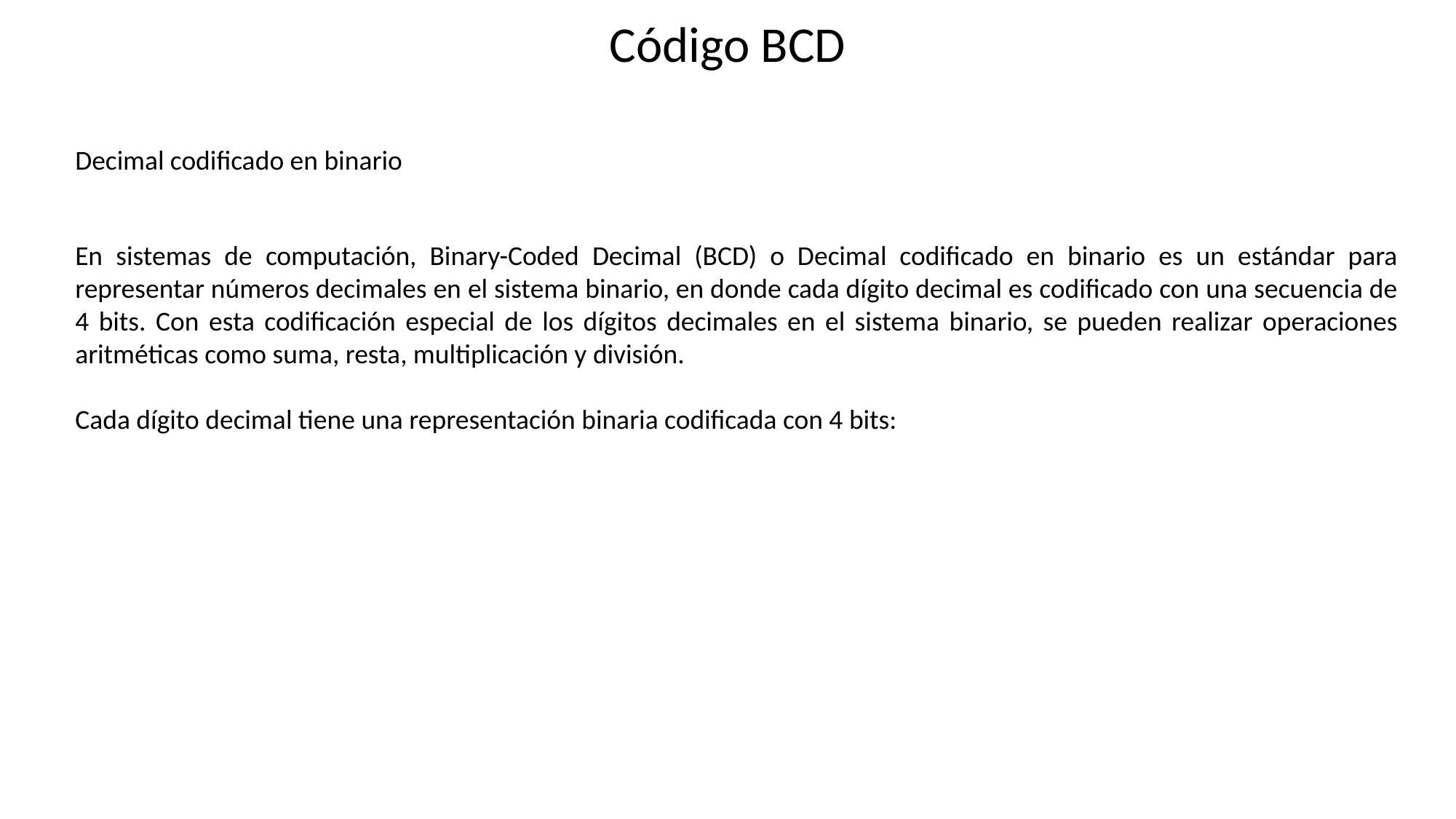

# Código BCD
Decimal codificado en binario
En sistemas de computación, Binary-Coded Decimal (BCD) o Decimal codificado en binario es un estándar para representar números decimales en el sistema binario, en donde cada dígito decimal es codificado con una secuencia de 4 bits. Con esta codificación especial de los dígitos decimales en el sistema binario, se pueden realizar operaciones aritméticas como suma, resta, multiplicación y división.

Cada dígito decimal tiene una representación binaria codificada con 4 bits: